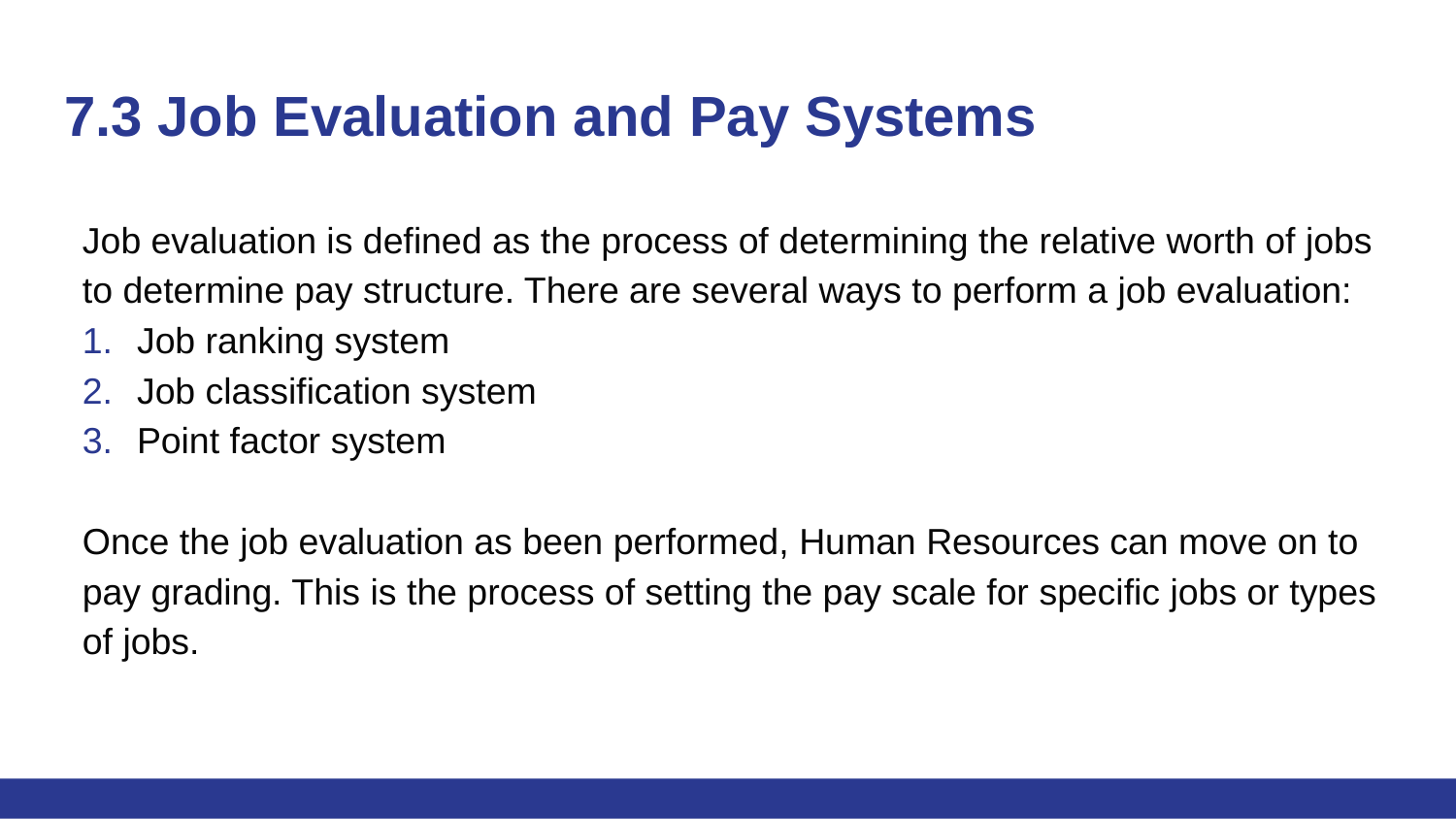

# 7.3 Job Evaluation and Pay Systems
Job evaluation is defined as the process of determining the relative worth of jobs to determine pay structure. There are several ways to perform a job evaluation:
Job ranking system
Job classification system
Point factor system

Once the job evaluation as been performed, Human Resources can move on to pay grading. This is the process of setting the pay scale for specific jobs or types of jobs.